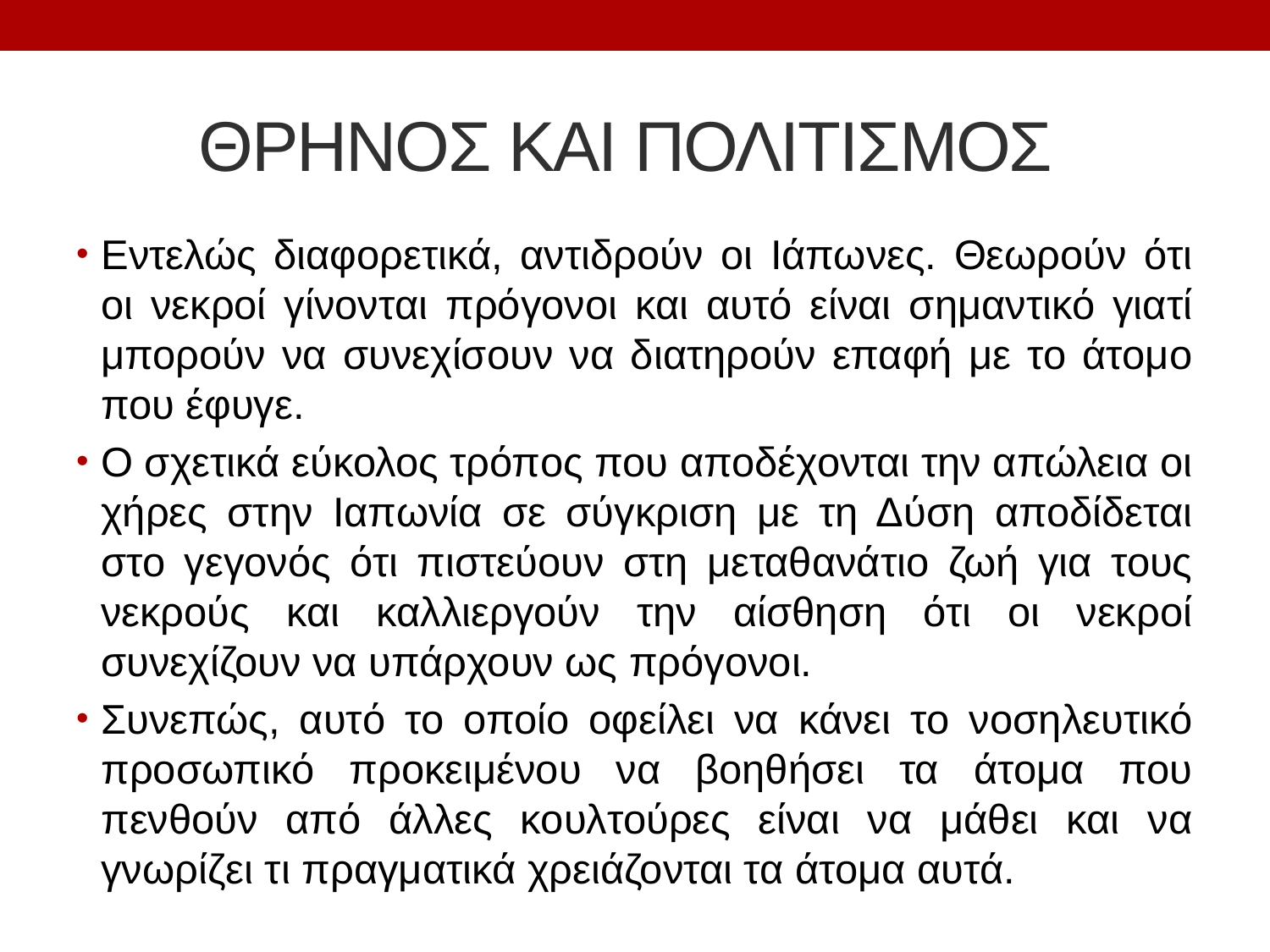

# ΘΡΗΝΟΣ ΚΑΙ ΠΟΛΙΤΙΣΜΟΣ
Εντελώς διαφορετικά, αντιδρούν οι Ιάπωνες. Θεωρούν ότι οι νεκροί γίνονται πρόγονοι και αυτό είναι σημαντικό γιατί μπορούν να συνεχίσουν να διατηρούν επαφή με το άτομο που έφυγε.
Ο σχετικά εύκολος τρόπος που αποδέχονται την απώλεια οι χήρες στην Ιαπωνία σε σύγκριση με τη Δύση αποδίδεται στο γεγονός ότι πιστεύουν στη μεταθανάτιο ζωή για τους νεκρούς και καλλιεργούν την αίσθηση ότι οι νεκροί συνεχίζουν να υπάρχουν ως πρόγονοι.
Συνεπώς, αυτό το οποίο οφείλει να κάνει το νοσηλευτικό προσωπικό προκειμένου να βοηθήσει τα άτομα που πενθούν από άλλες κουλτούρες είναι να μάθει και να γνωρίζει τι πραγματικά χρειάζονται τα άτομα αυτά.